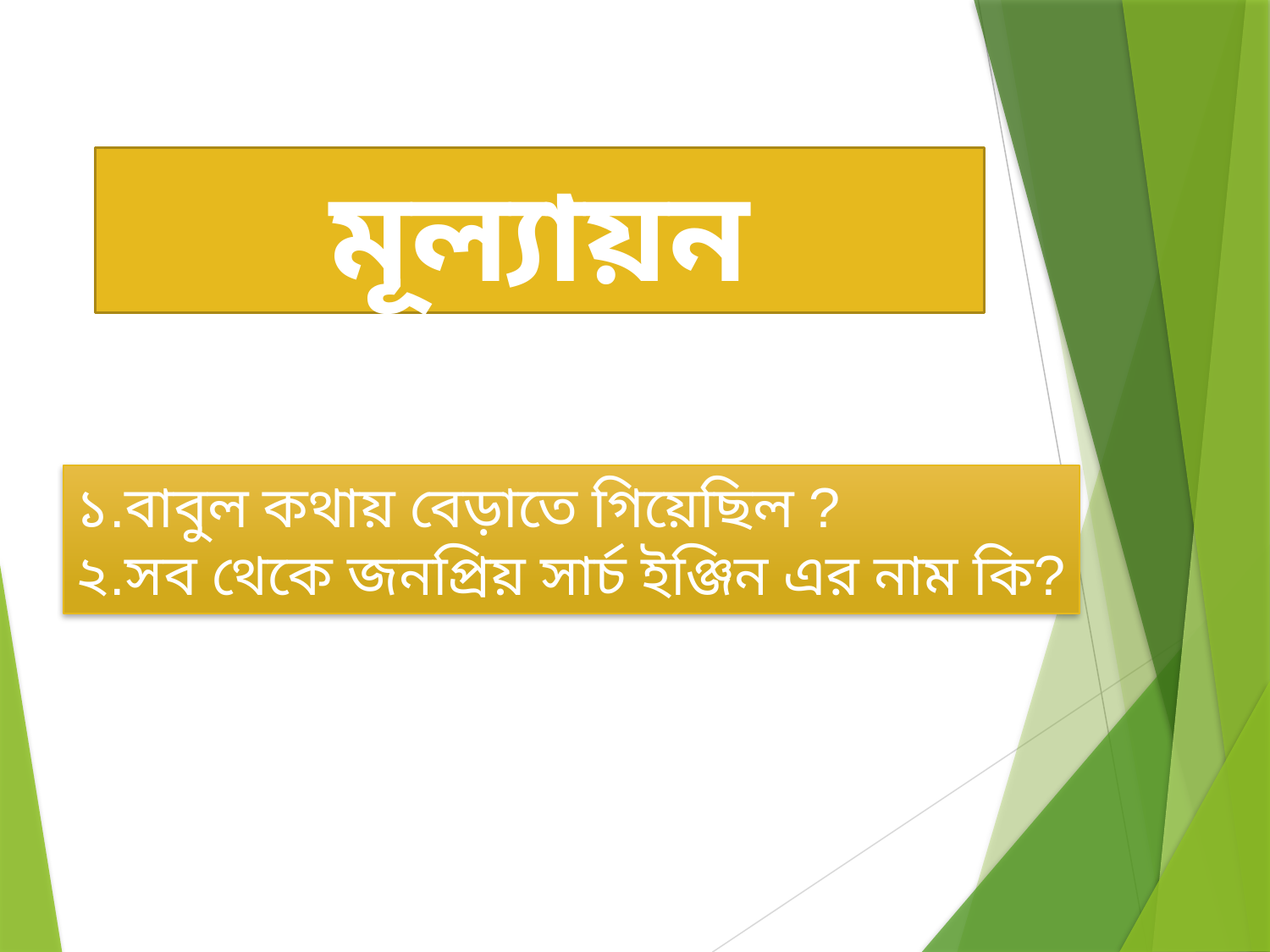

মূল্যায়ন
১.বাবুল কথায় বেড়াতে গিয়েছিল ?
২.সব থেকে জনপ্রিয় সার্চ ইঞ্জিন এর নাম কি?